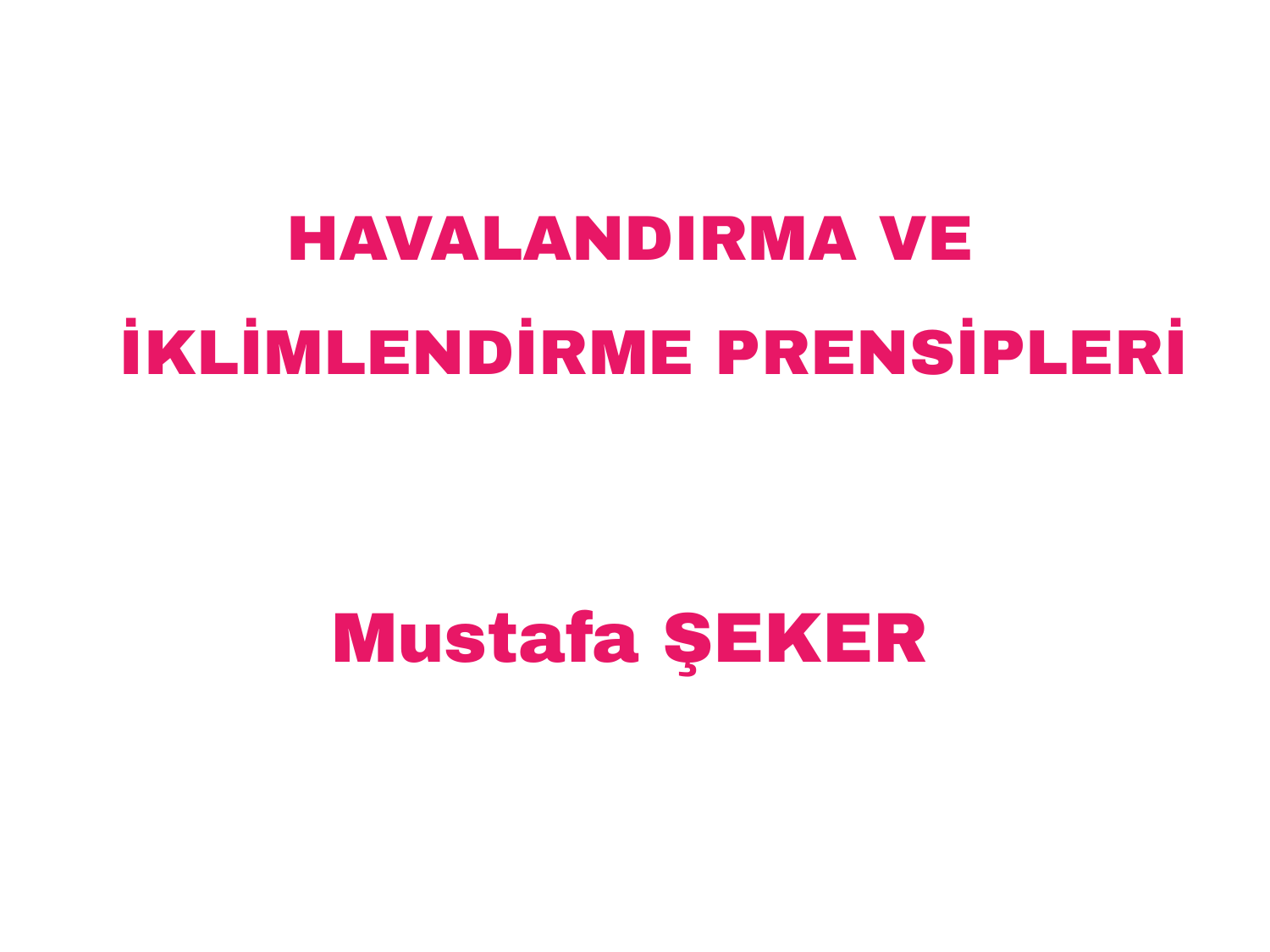

# HAVALANDIRMA VE İKLİMLENDİRME PRENSİPLERİ
Mustafa ŞEKER